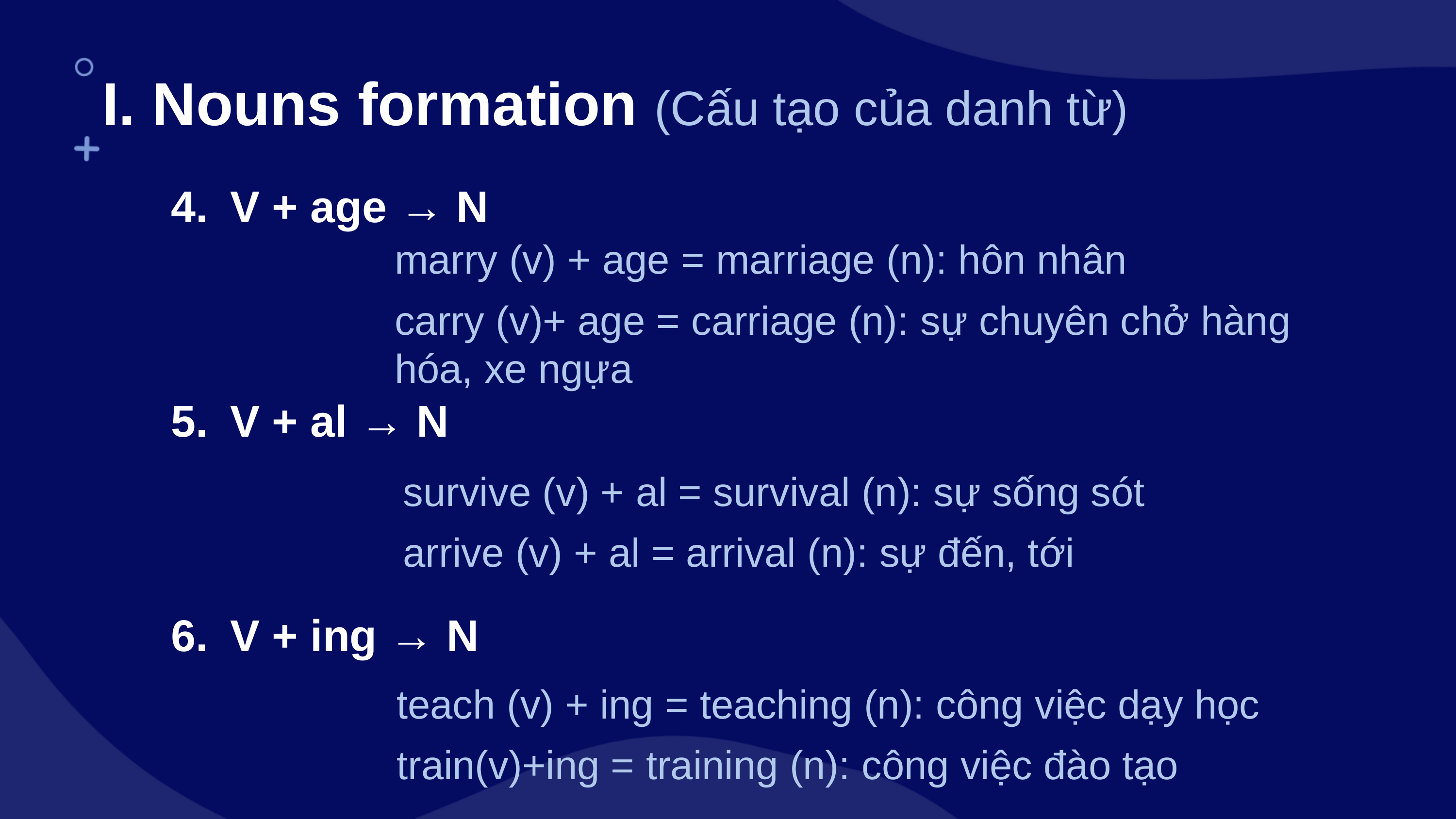

I. Nouns formation (Cấu tạo của danh từ)
V + age → N

V + al → N

V + ing → N

marry (v) + age = marriage (n): hôn nhân
carry (v)+ age = carriage (n): sự chuyên chở hàng hóa, xe ngựa
survive (v) + al = survival (n): sự sống sót
arrive (v) + al = arrival (n): sự đến, tới
teach (v) + ing = teaching (n): công việc dạy học
train(v)+ing = training (n): công việc đào tạo